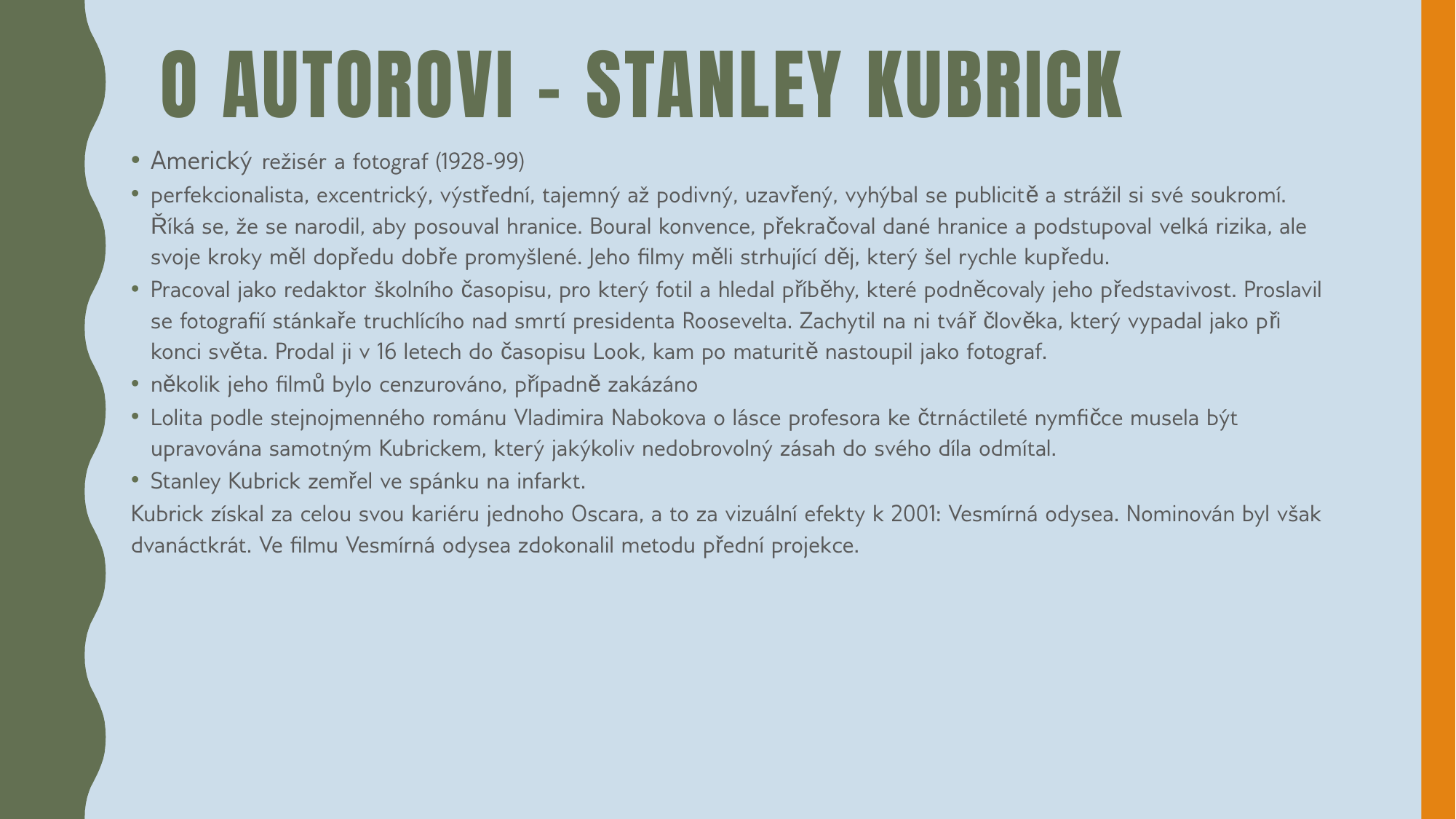

# O autorovi – stanley kubrick
Americký  režisér a fotograf (1928-99)
perfekcionalista, excentrický, výstřední, tajemný až podivný, uzavřený, vyhýbal se publicitě a strážil si své soukromí. Říká se, že se narodil, aby posouval hranice. Boural konvence, překračoval dané hranice a podstupoval velká rizika, ale svoje kroky měl dopředu dobře promyšlené. Jeho filmy měli strhující děj, který šel rychle kupředu.
Pracoval jako redaktor školního časopisu, pro který fotil a hledal příběhy, které podněcovaly jeho představivost. Proslavil se fotografií stánkaře truchlícího nad smrtí presidenta Roosevelta. Zachytil na ni tvář člověka, který vypadal jako při konci světa. Prodal ji v 16 letech do časopisu Look, kam po maturitě nastoupil jako fotograf.
několik jeho filmů bylo cenzurováno, případně zakázáno
Lolita podle stejnojmenného románu Vladimira Nabokova o lásce profesora ke čtrnáctileté nymfičce musela být upravována samotným Kubrickem, který jakýkoliv nedobrovolný zásah do svého díla odmítal.
Stanley Kubrick zemřel ve spánku na infarkt.
Kubrick získal za celou svou kariéru jednoho Oscara, a to za vizuální efekty k 2001: Vesmírná odysea. Nominován byl však dvanáctkrát. Ve filmu Vesmírná odysea zdokonalil metodu přední projekce.